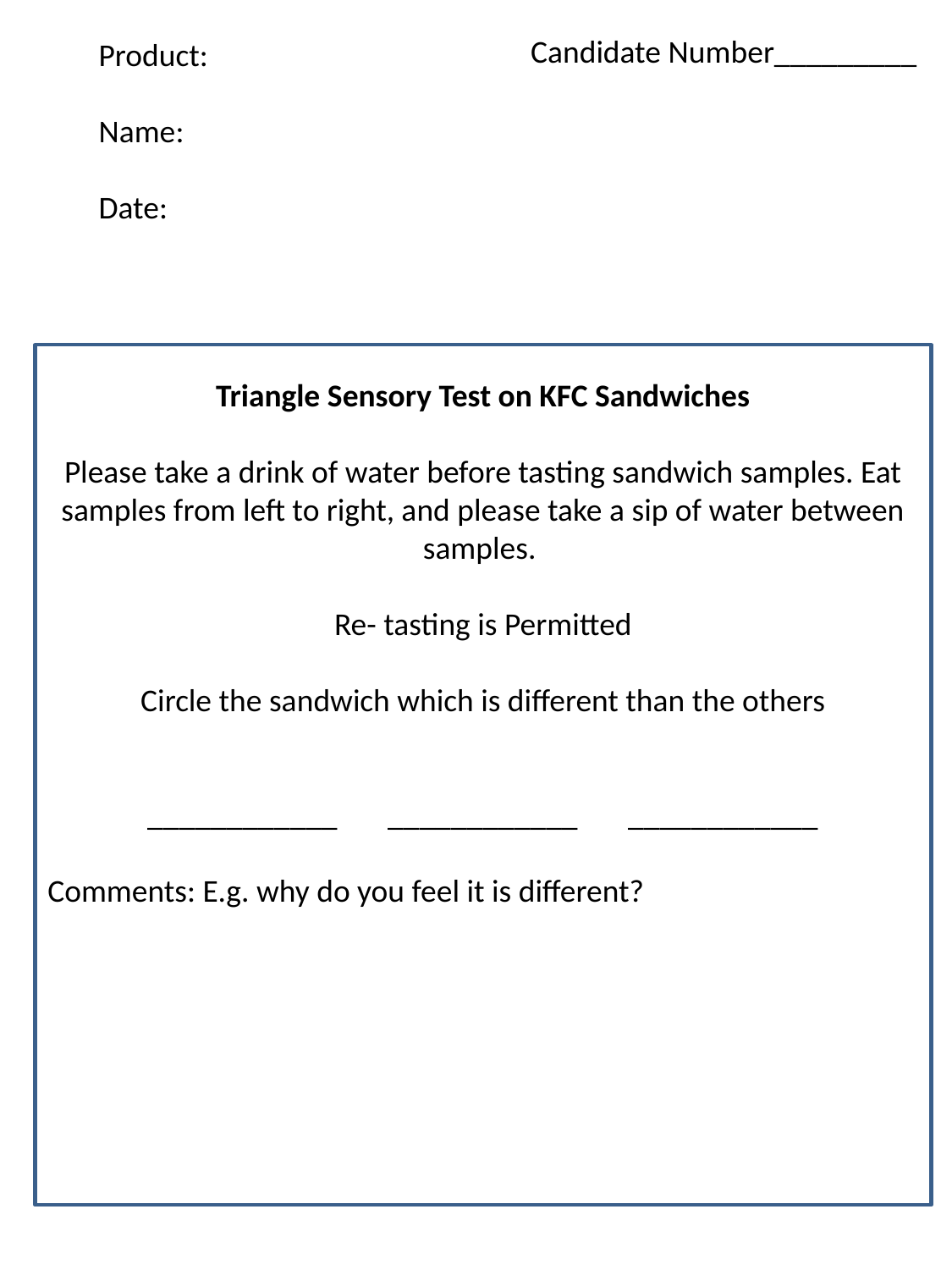

Candidate Number_________
Product:

Name:

Date:
Triangle Sensory Test on KFC Sandwiches

Please take a drink of water before tasting sandwich samples. Eat samples from left to right, and please take a sip of water between samples.

Re- tasting is Permitted

Circle the sandwich which is different than the others

____________       ____________       ____________

Comments: E.g. why do you feel it is different?